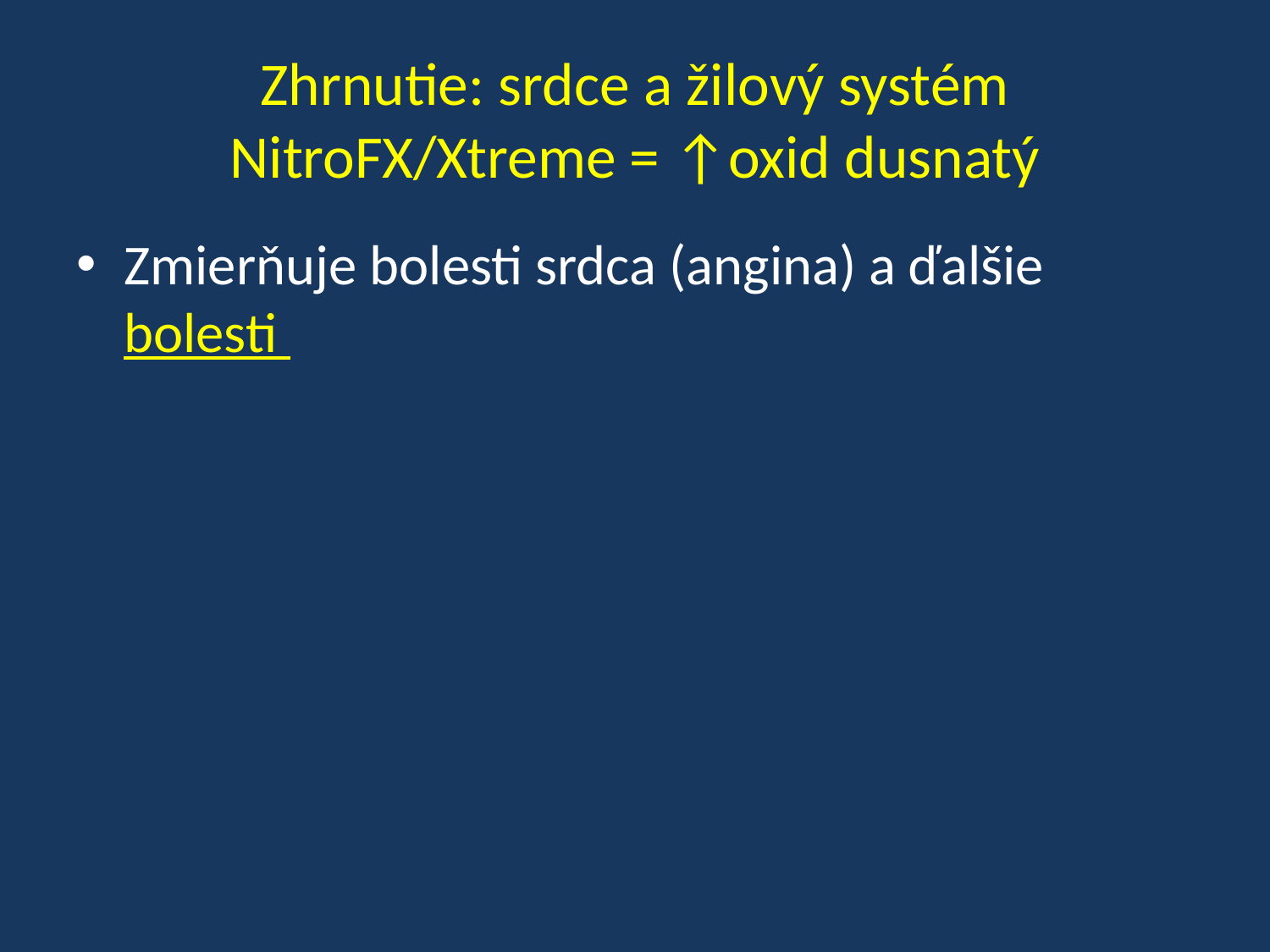

# Zhrnutie: srdce a žilový systém NitroFX/Xtreme = ↑oxid dusnatý
Zmierňuje bolesti srdca (angina) a ďalšie bolesti